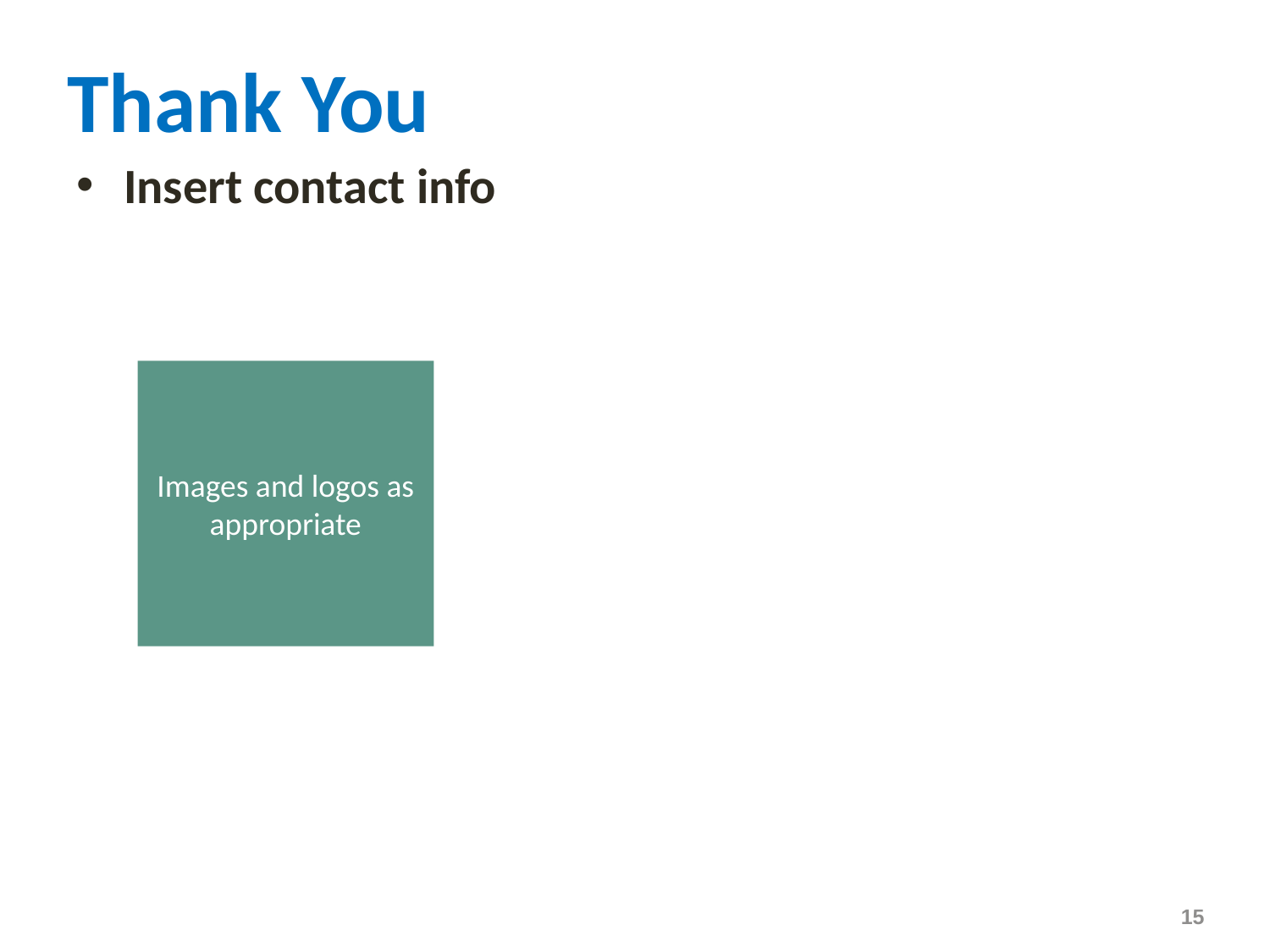

Thank You
Insert contact info

Images and logos as appropriate